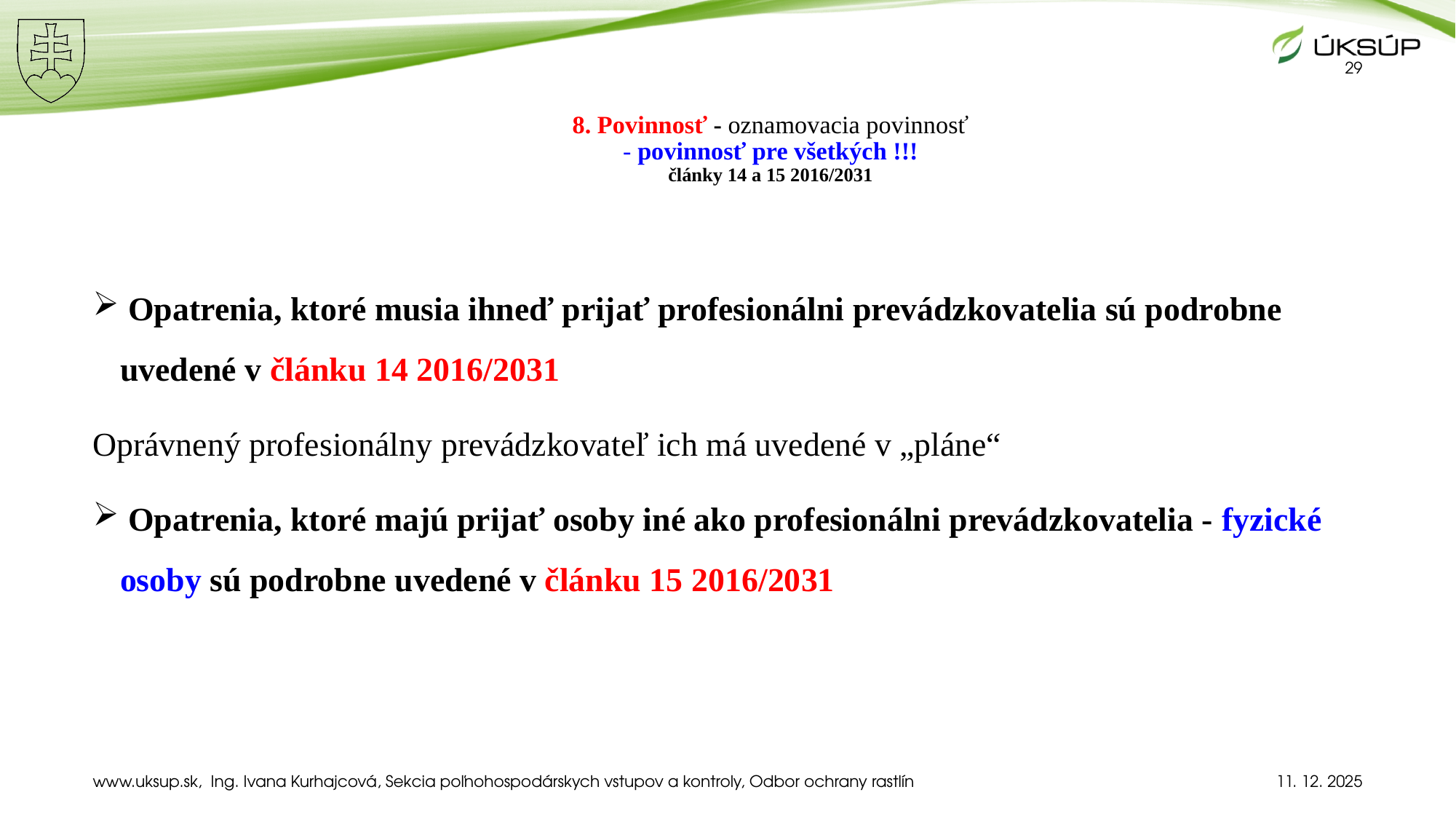

29
# 8. Povinnosť - oznamovacia povinnosť - povinnosť pre všetkých !!! články 14 a 15 2016/2031
 Opatrenia, ktoré musia ihneď prijať profesionálni prevádzkovatelia sú podrobne uvedené v článku 14 2016/2031
Oprávnený profesionálny prevádzkovateľ ich má uvedené v „pláne“
 Opatrenia, ktoré majú prijať osoby iné ako profesionálni prevádzkovatelia - fyzické osoby sú podrobne uvedené v článku 15 2016/2031

www.uksup.sk,  Ing. Ivana Kurhajcová, Sekcia poľnohospodárskych vstupov a kontroly, Odbor ochrany rastlín
11. 12. 2025